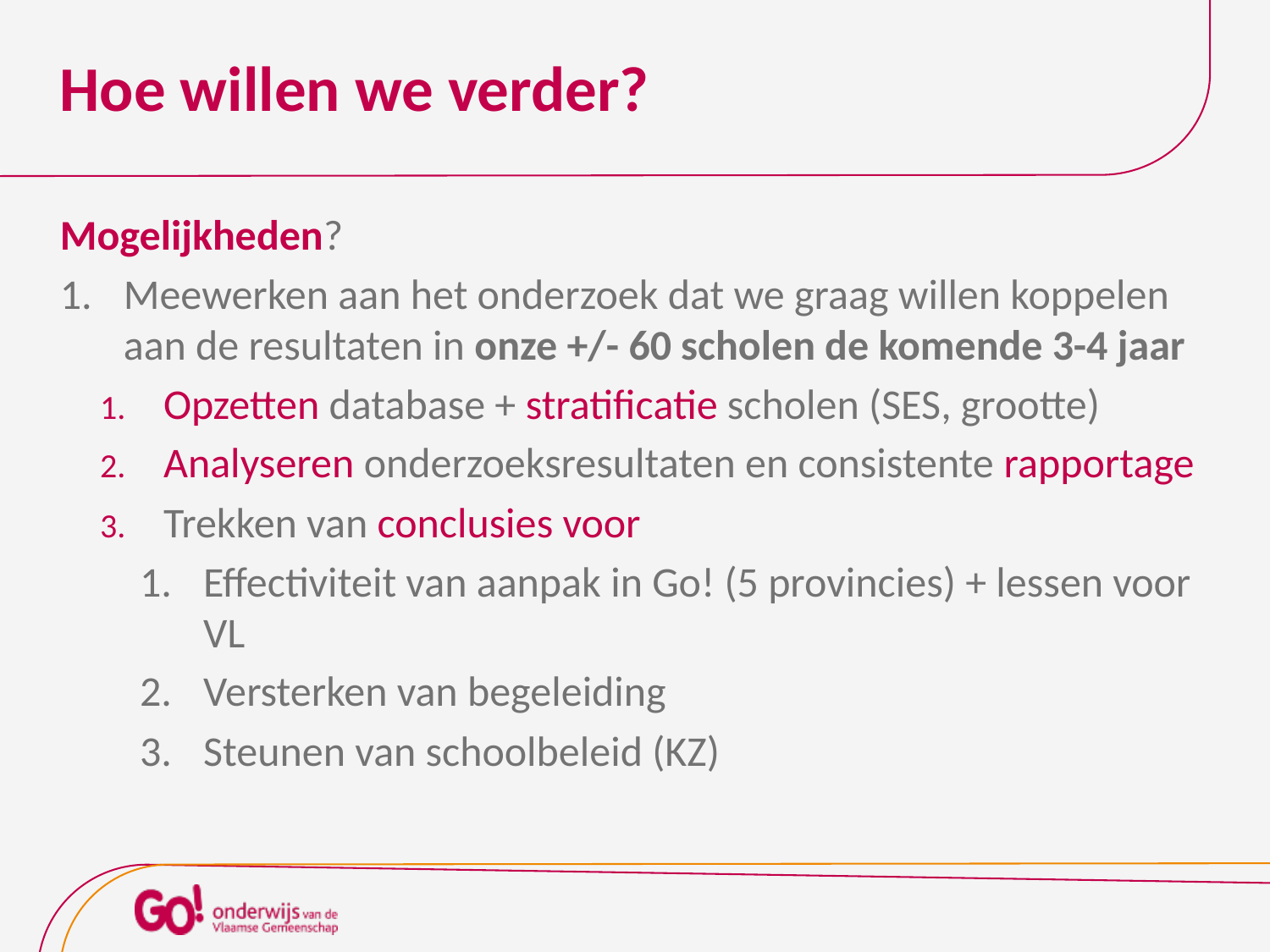

# Hoe willen we verder?
Mogelijkheden?
Meewerken aan het onderzoek dat we graag willen koppelen aan de resultaten in onze +/- 60 scholen de komende 3-4 jaar
Opzetten database + stratificatie scholen (SES, grootte)
Analyseren onderzoeksresultaten en consistente rapportage
Trekken van conclusies voor
Effectiviteit van aanpak in Go! (5 provincies) + lessen voor VL
Versterken van begeleiding
Steunen van schoolbeleid (KZ)